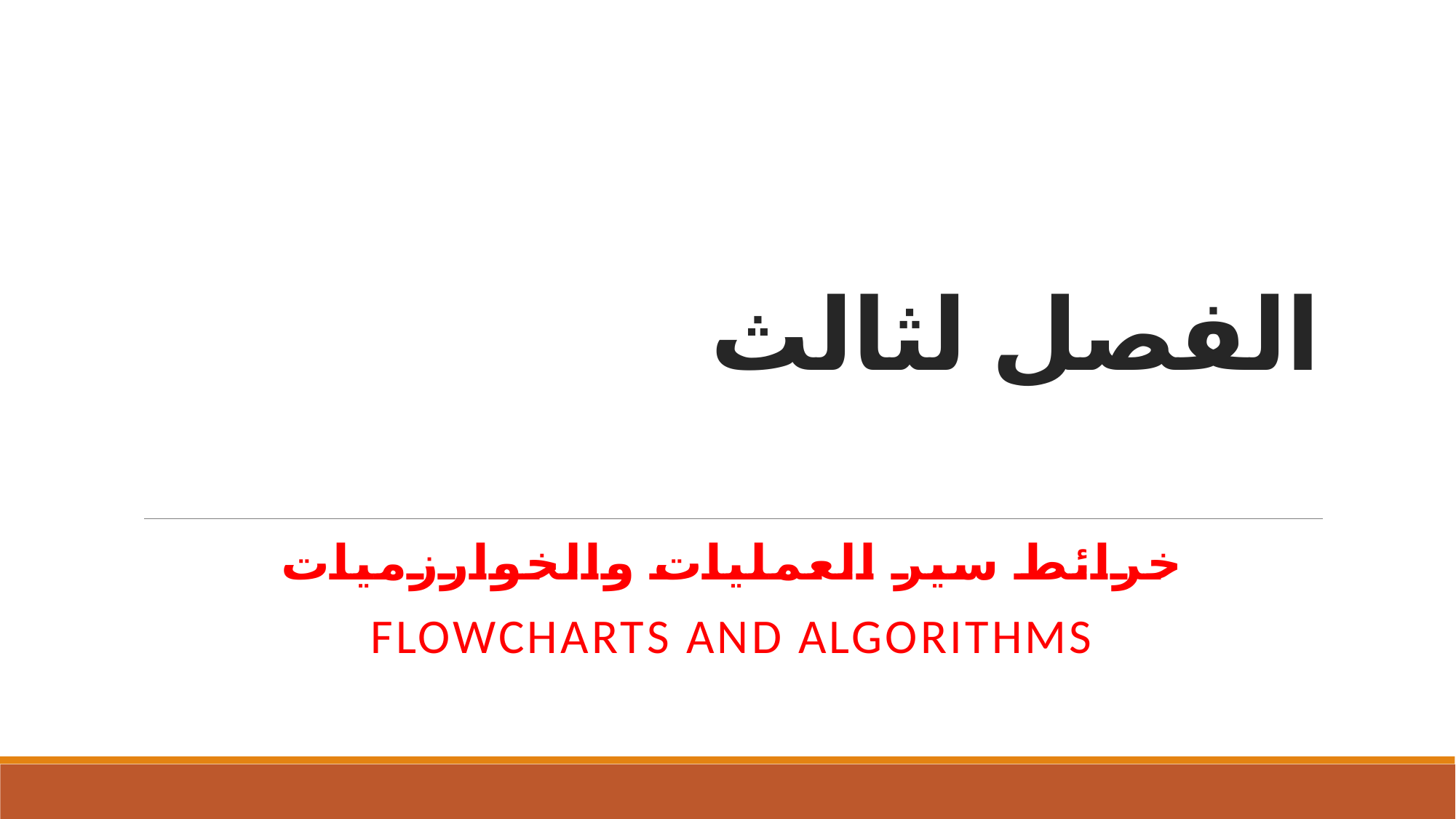

# الفصل لثالث
خرائط سير العمليات والخوارزميات
FLOWCHARTS AND ALGORITHMS